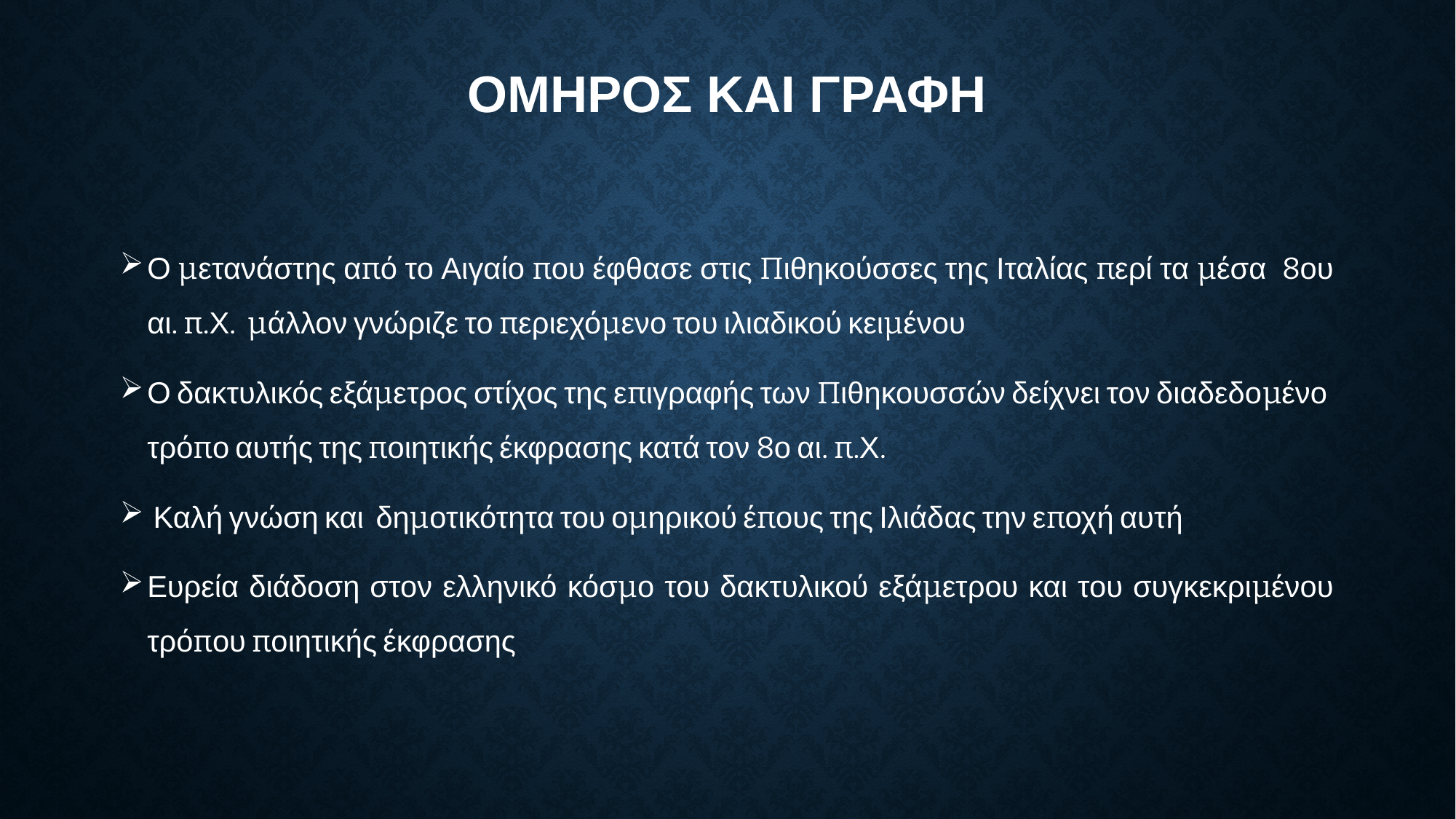

# Ομηρος και γραφη
Ο μετανάστης από το Αιγαίο που έφθασε στις Πιθηκούσσες της Ιταλίας περί τα μέσα  8ου αι. π.Χ.  μάλλον γνώριζε το περιεχόμενο του ιλιαδικού κειμένου
Ο δακτυλικός εξάμετρος στίχος της επιγραφής των Πιθηκουσσών δείχνει τον διαδεδομένο  τρόπο αυτής της ποιητικής έκφρασης κατά τον 8ο αι. π.Χ.
 Καλή γνώση και  δημοτικότητα του ομηρικού έπους της Ιλιάδας την εποχή αυτή
Ευρεία διάδοση στον ελληνικό κόσμο του δακτυλικού εξάμετρου και του συγκεκριμένου τρόπου ποιητικής έκφρασης